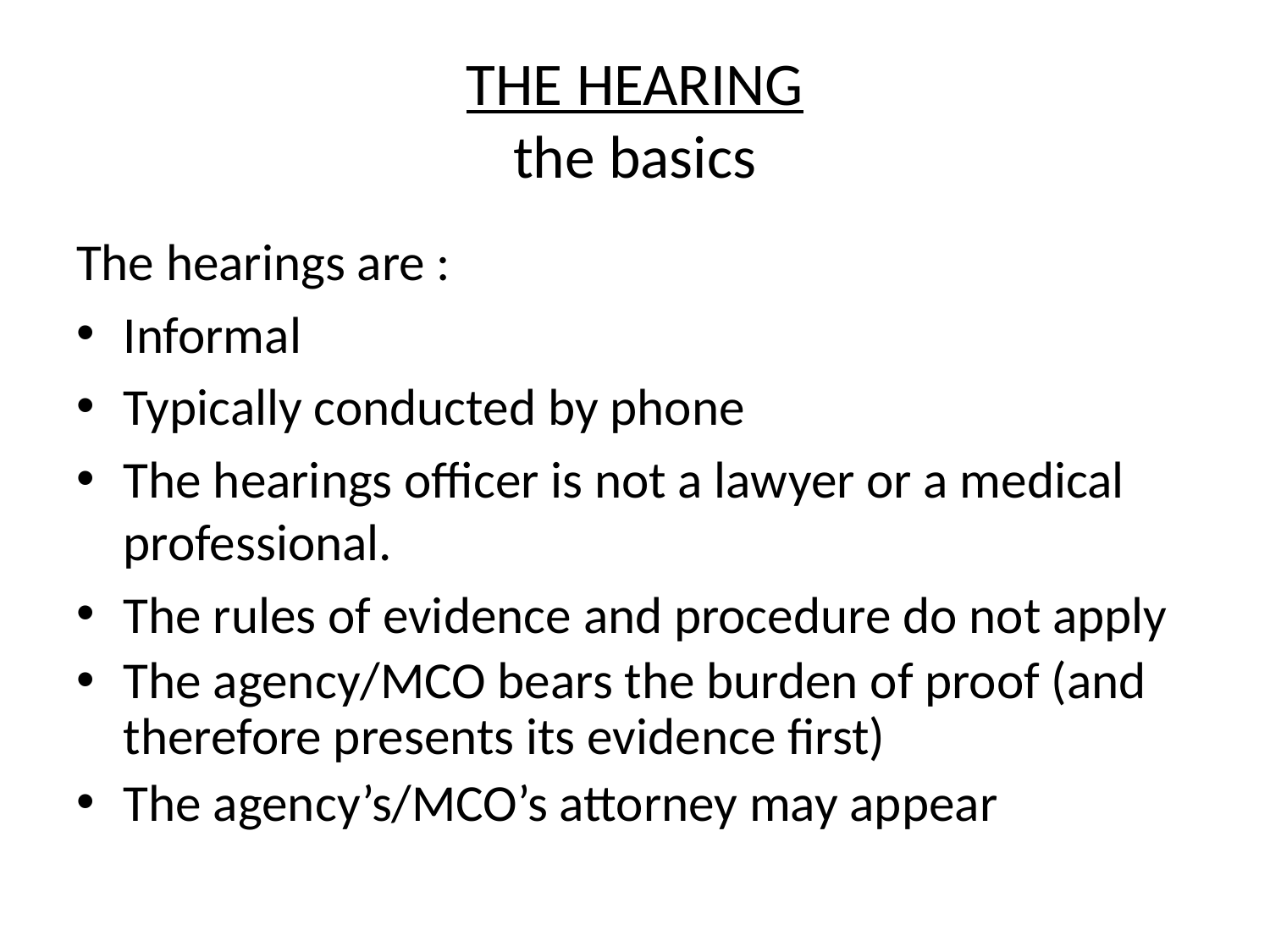

# THE HEARING the basics
The hearings are :
Informal
Typically conducted by phone
The hearings officer is not a lawyer or a medical professional.
The rules of evidence and procedure do not apply
The agency/MCO bears the burden of proof (and therefore presents its evidence first)
The agency’s/MCO’s attorney may appear